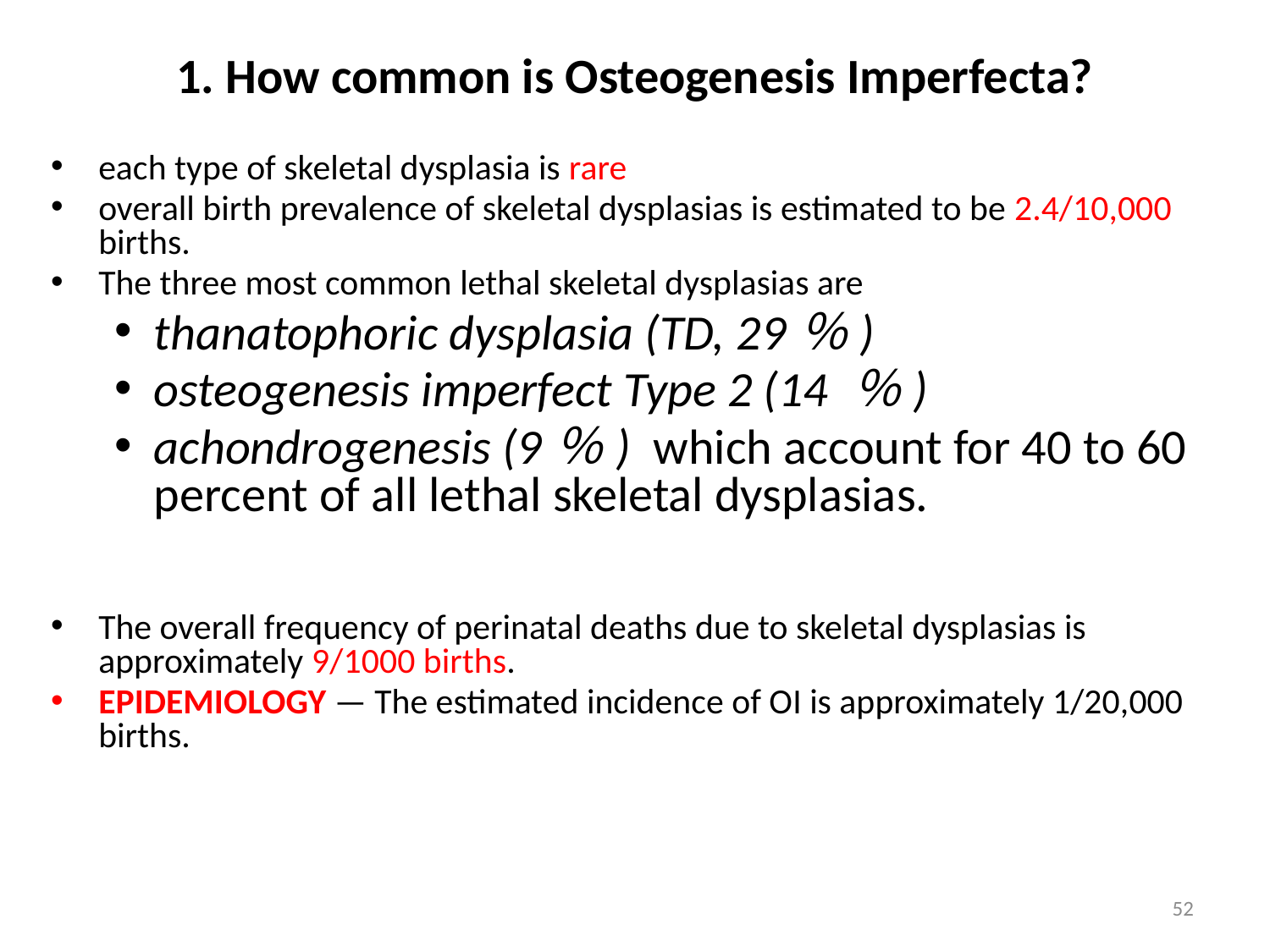

# 1. How common is Osteogenesis Imperfecta?
each type of skeletal dysplasia is rare
overall birth prevalence of skeletal dysplasias is estimated to be 2.4/10,000 births.
The three most common lethal skeletal dysplasias are
thanatophoric dysplasia (TD, 29％)
osteogenesis imperfect Type 2 (14 ％)
achondrogenesis (9％)  which account for 40 to 60 percent of all lethal skeletal dysplasias.

The overall frequency of perinatal deaths due to skeletal dysplasias is approximately 9/1000 births.
EPIDEMIOLOGY — The estimated incidence of OI is approximately 1/20,000 births.

52